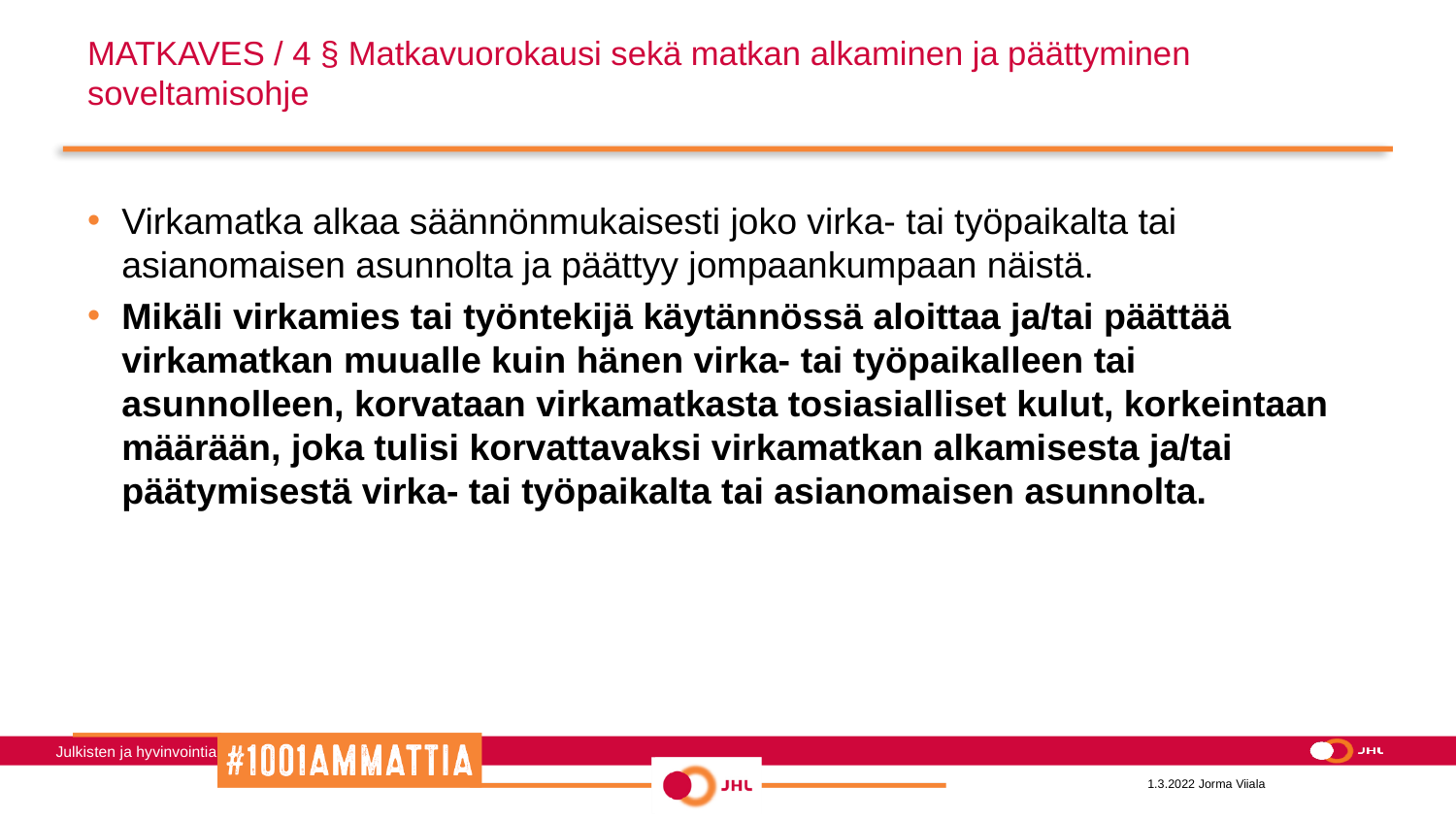

# MATKAVES / 4 § Matkavuorokausi sekä matkan alkaminen ja päättyminen soveltamisohje
Virkamatka alkaa säännönmukaisesti joko virka- tai työpaikalta tai asianomaisen asunnolta ja päättyy jompaankumpaan näistä.
Mikäli virkamies tai työntekijä käytännössä aloittaa ja/tai päättää virkamatkan muualle kuin hänen virka- tai työpaikalleen tai asunnolleen, korvataan virkamatkasta tosiasialliset kulut, korkeintaan määrään, joka tulisi korvattavaksi virkamatkan alkamisesta ja/tai päätymisestä virka- tai työpaikalta tai asianomaisen asunnolta.
1.3.2022 Jorma Viiala